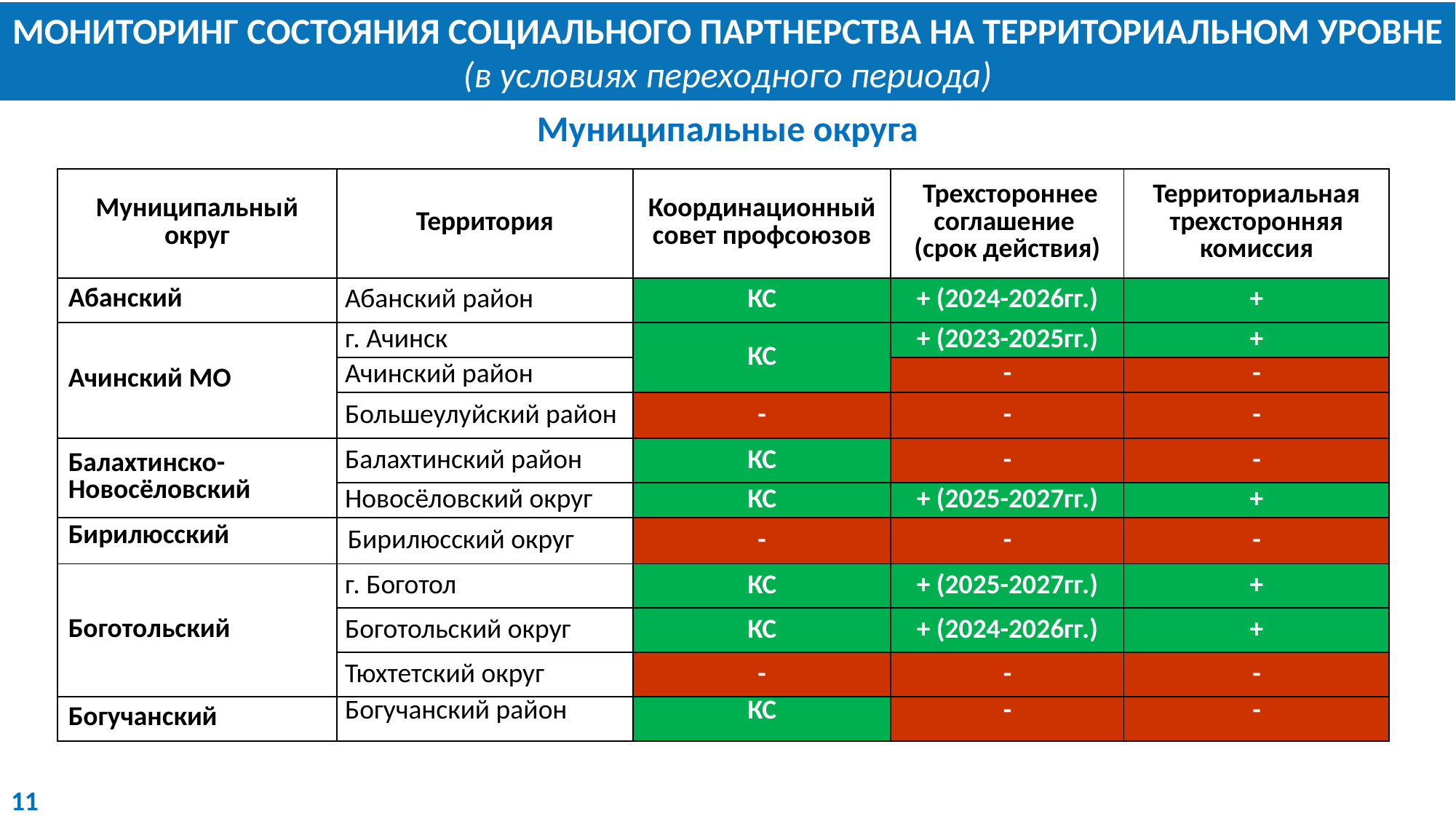

МОНИТОРИНГ СОСТОЯНИЯ СОЦИАЛЬНОГО ПАРТНЕРСТВА НА ТЕРРИТОРИАЛЬНОМ УРОВНЕ (в условиях переходного периода)
Муниципальные округа
| Муниципальный округ | Территория | Координационный совет профсоюзов | Трехстороннее соглашение (срок действия) | Территориальная трехсторонняя комиссия |
| --- | --- | --- | --- | --- |
| Абанский | Абанский район | КС | + (2024-2026гг.) | + |
| Ачинский МО | г. Ачинск | КС | + (2023-2025гг.) | + |
|  | Ачинский район |  | - | - |
|  | Большеулуйский район | - | - | - |
| Балахтинско-Новосёловский | Балахтинский район | КС | - | - |
|  | Новосёловский округ | КС | + (2025-2027гг.) | + |
| Бирилюсский | Бирилюсский округ | - | - | - |
| Боготольский | г. Боготол | КС | + (2025-2027гг.) | + |
|  | Боготольский округ | КС | + (2024-2026гг.) | + |
|  | Тюхтетский округ | - | - | - |
| Богучанский | Богучанский район | КС | - | - |
11